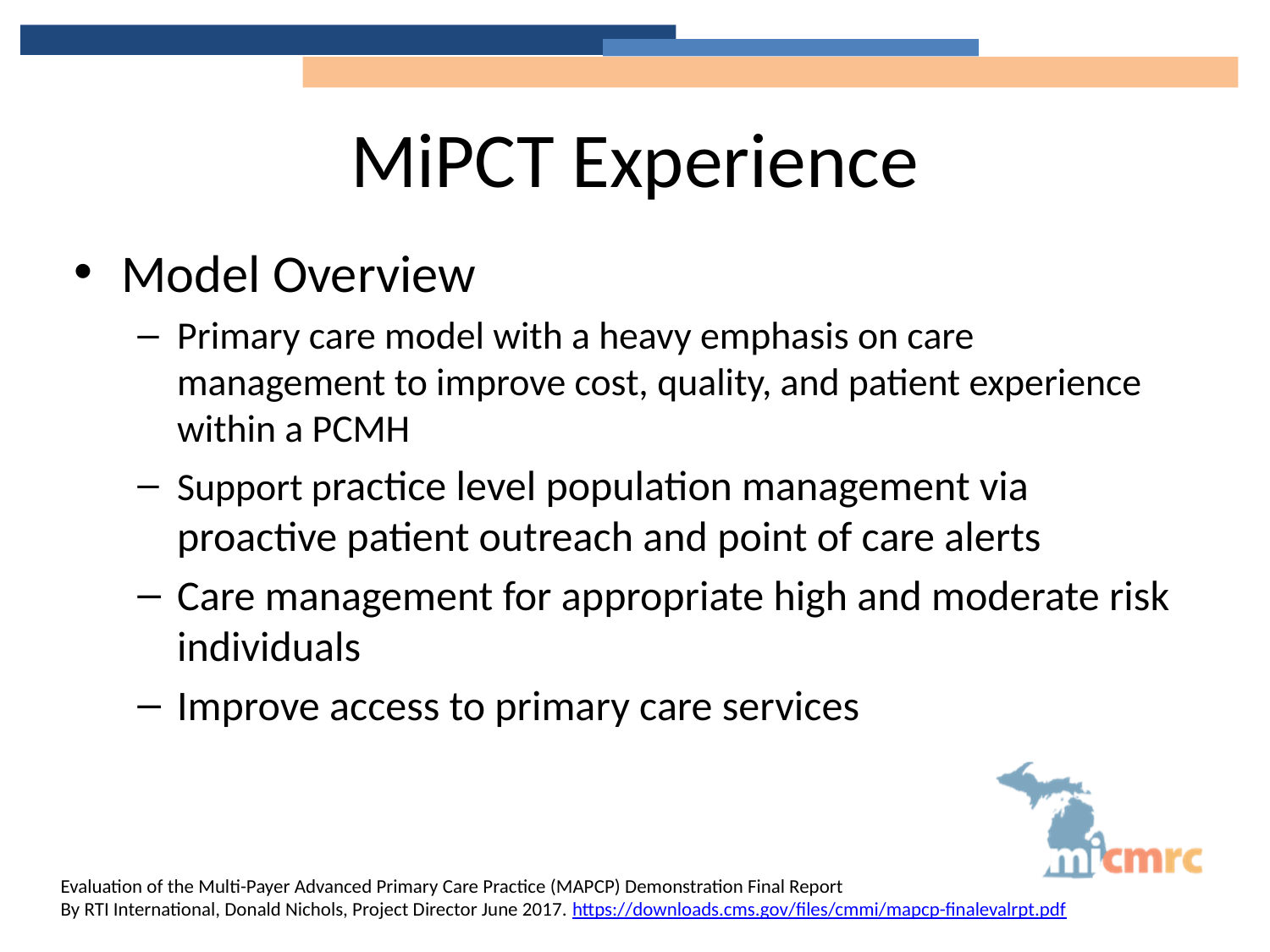

# MiPCT Experience
Model Overview
Primary care model with a heavy emphasis on care management to improve cost, quality, and patient experience within a PCMH
Support practice level population management via proactive patient outreach and point of care alerts
Care management for appropriate high and moderate risk individuals
Improve access to primary care services

Evaluation of the Multi-Payer Advanced Primary Care Practice (MAPCP) Demonstration Final Report
By RTI International, Donald Nichols, Project Director June 2017. https://downloads.cms.gov/files/cmmi/mapcp-finalevalrpt.pdf